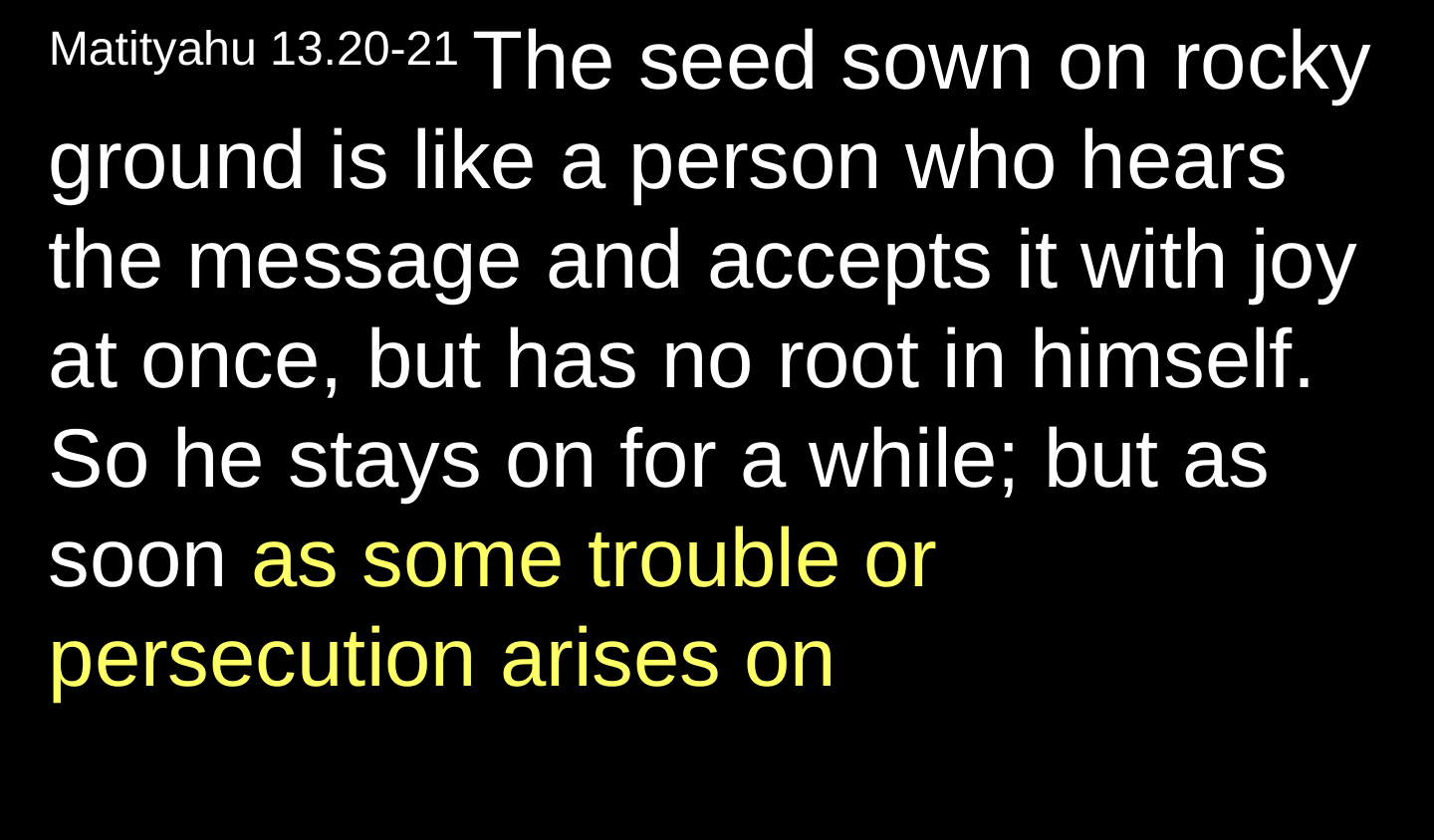

Matityahu 13.20-21 The seed sown on rocky ground is like a person who hears the message and accepts it with joy at once, but has no root in himself. So he stays on for a while; but as soon as some trouble or persecution arises on